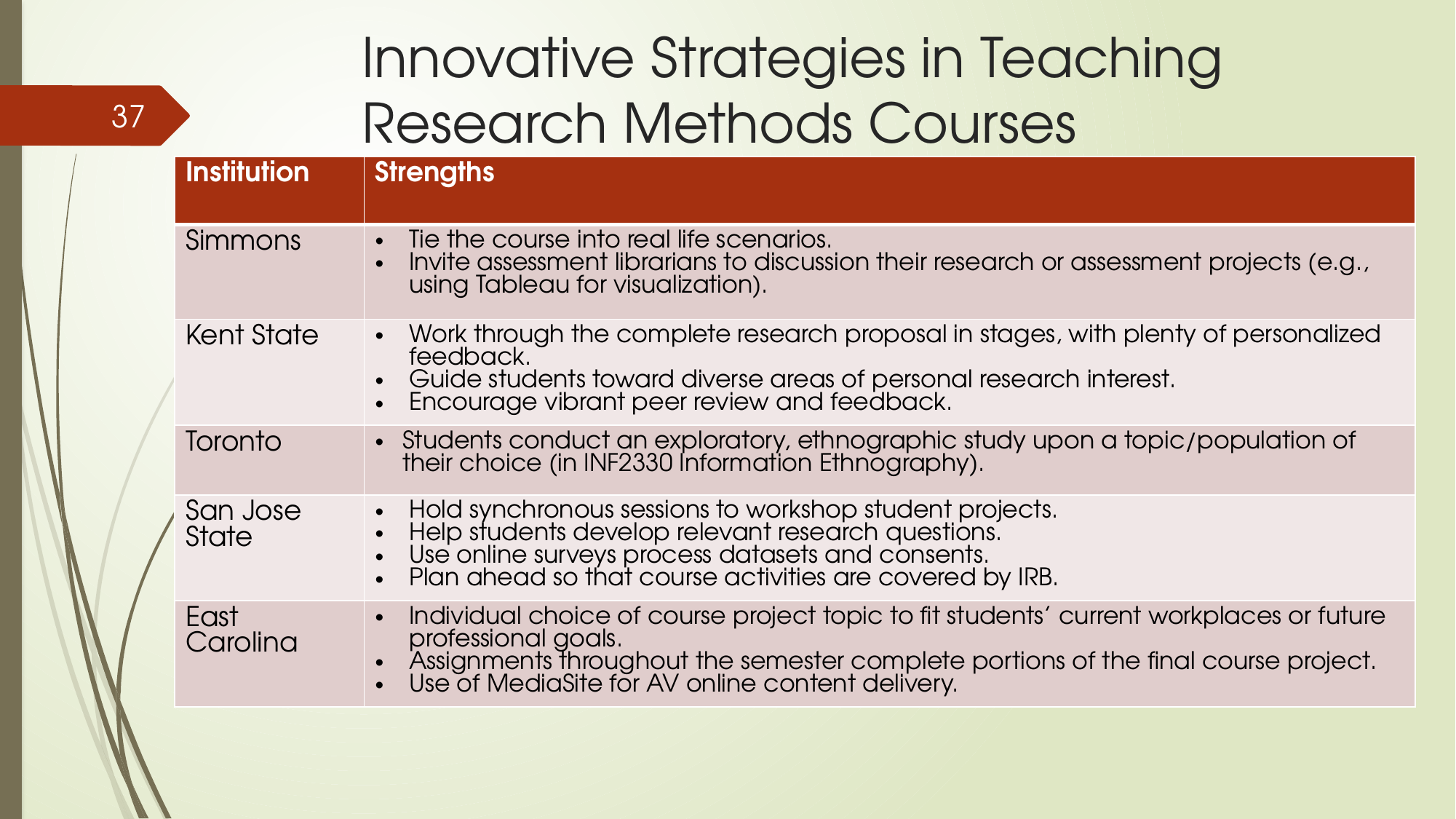

# Innovative Strategies in Teaching Research Methods Courses
37
| Institution | Strengths |
| --- | --- |
| Simmons | Tie the course into real life scenarios. Invite assessment librarians to discussion their research or assessment projects (e.g., using Tableau for visualization). |
| Kent State | Work through the complete research proposal in stages, with plenty of personalized feedback. Guide students toward diverse areas of personal research interest. Encourage vibrant peer review and feedback. |
| Toronto | Students conduct an exploratory, ethnographic study upon a topic/population of their choice (in INF2330 Information Ethnography). |
| San Jose State | Hold synchronous sessions to workshop student projects. Help students develop relevant research questions. Use online surveys process datasets and consents. Plan ahead so that course activities are covered by IRB. |
| East Carolina | Individual choice of course project topic to fit students’ current workplaces or future professional goals. Assignments throughout the semester complete portions of the final course project. Use of MediaSite for AV online content delivery. |